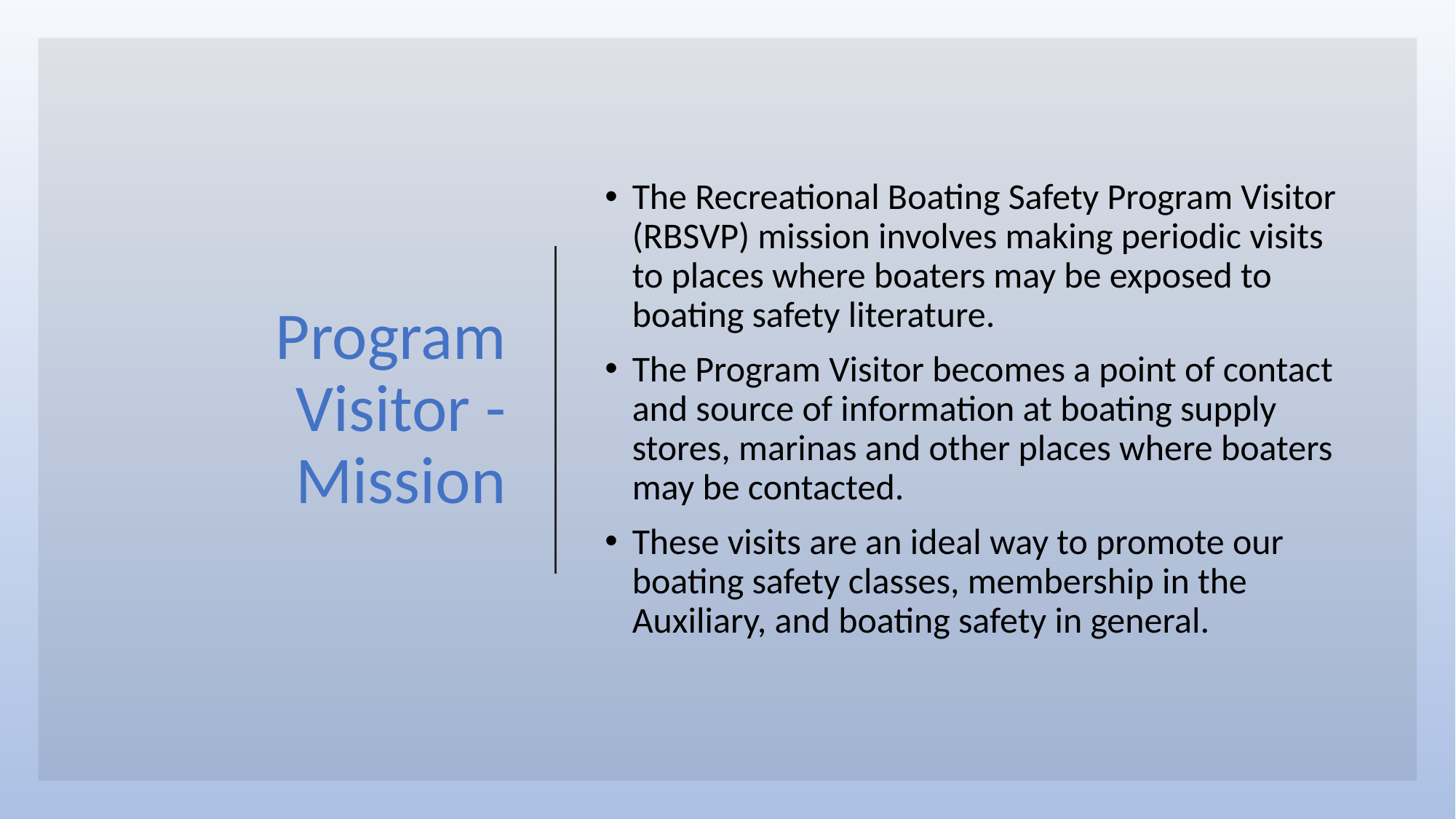

# Program Visitor - Mission
The Recreational Boating Safety Program Visitor (RBSVP) mission involves making periodic visits to places where boaters may be exposed to boating safety literature.
The Program Visitor becomes a point of contact and source of information at boating supply stores, marinas and other places where boaters may be contacted.
These visits are an ideal way to promote our boating safety classes, membership in the Auxiliary, and boating safety in general.